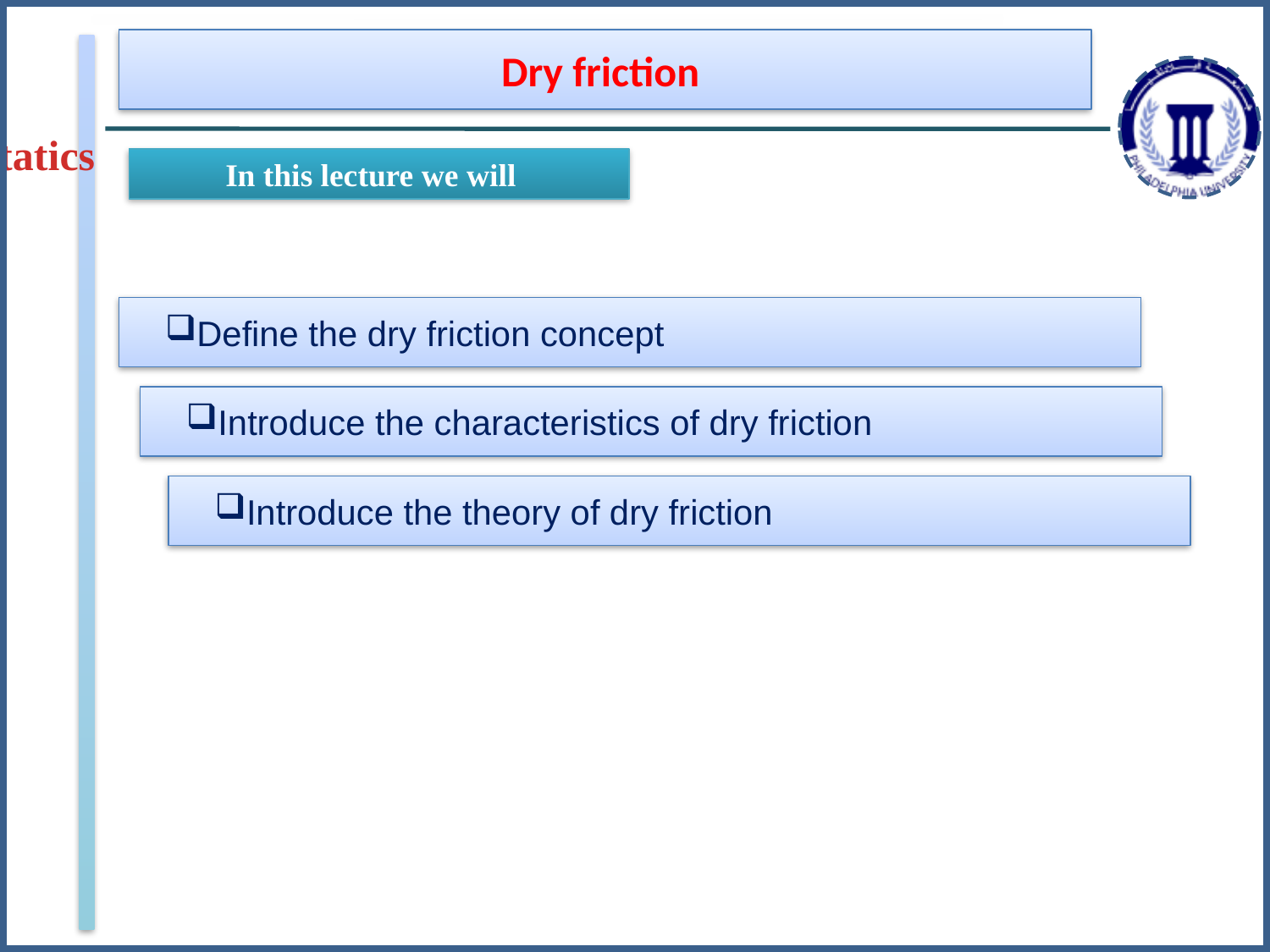

Dry friction

Statics
In this lecture we will
Define the dry friction concept
Introduce the characteristics of dry friction
Introduce the theory of dry friction